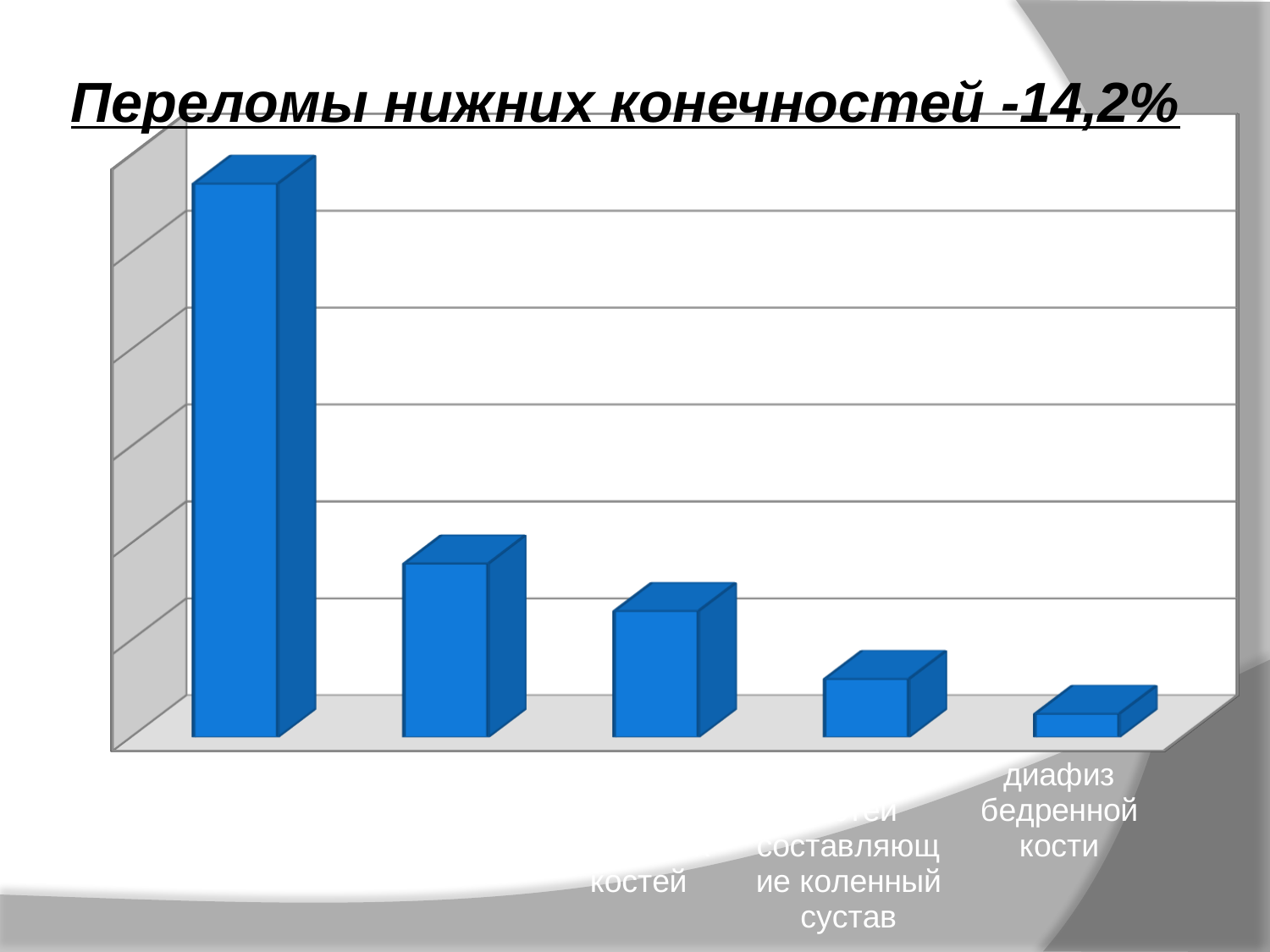

# Переломы нижних конечностей -14,2%

[unsupported chart]